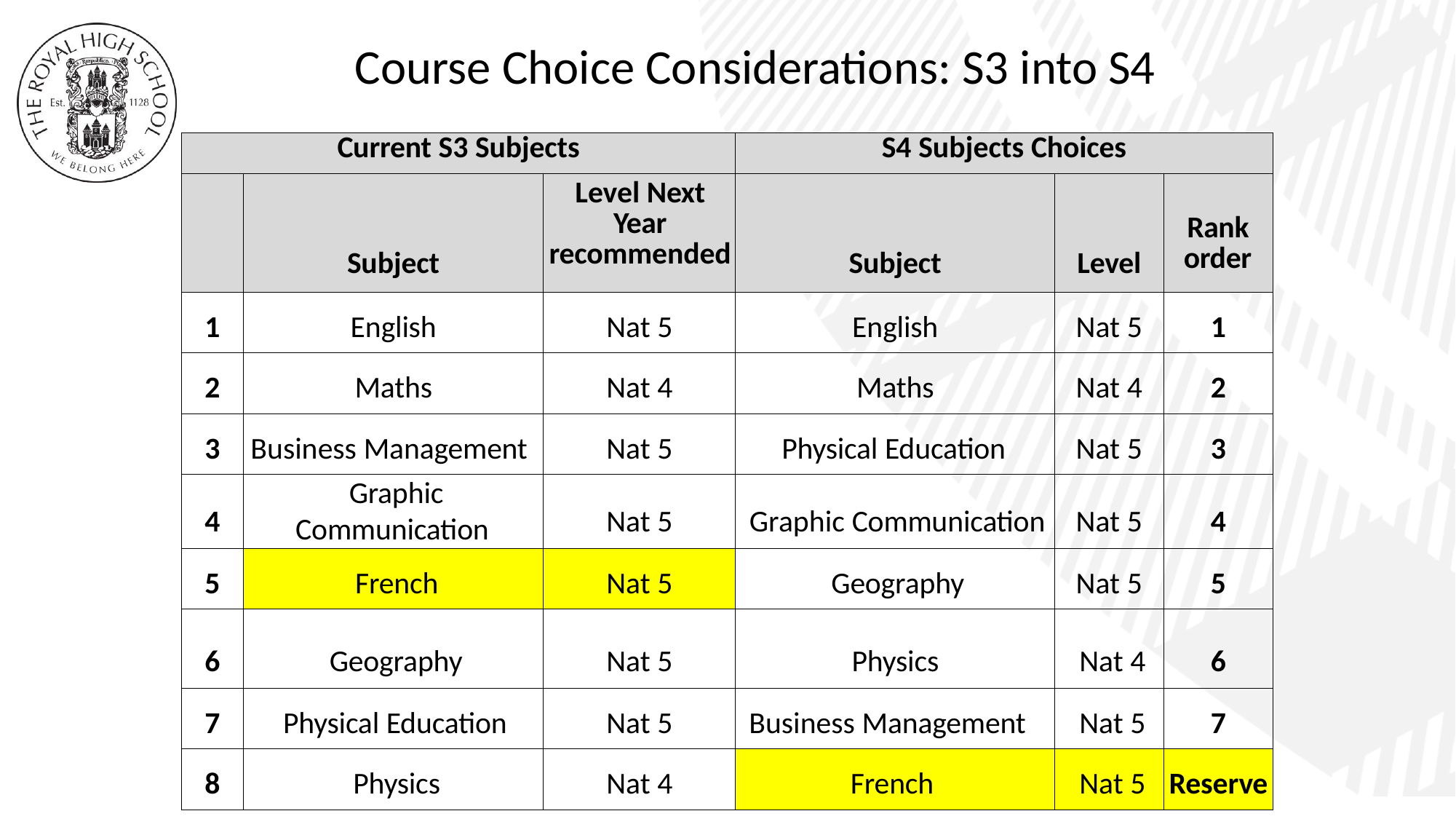

# Course Choice Considerations: S3 into S4
| Current S3 Subjects |  |  | S4 Subjects Choices |  |  |
| --- | --- | --- | --- | --- | --- |
|  | Subject | Level Next Year recommended | Subject | Level | Rank order |
| 1 | English | Nat 5 | English | Nat 5 | 1 |
| 2 | Maths | Nat 4 | Maths | Nat 4 | 2 |
| 3 | Business Management | Nat 5 | Physical Education | Nat 5 | 3 |
| 4 | Graphic Communication | Nat 5 | Graphic Communication | Nat 5 | 4 |
| 5 | French | Nat 5 | Geography | Nat 5 | 5 |
| 6 | Geography | Nat 5 | Physics | Nat 4 | 6 |
| 7 | Physical Education | Nat 5 | Business Management | Nat 5 | 7 |
| 8 | Physics | Nat 4 | French | Nat 5 | Reserve |